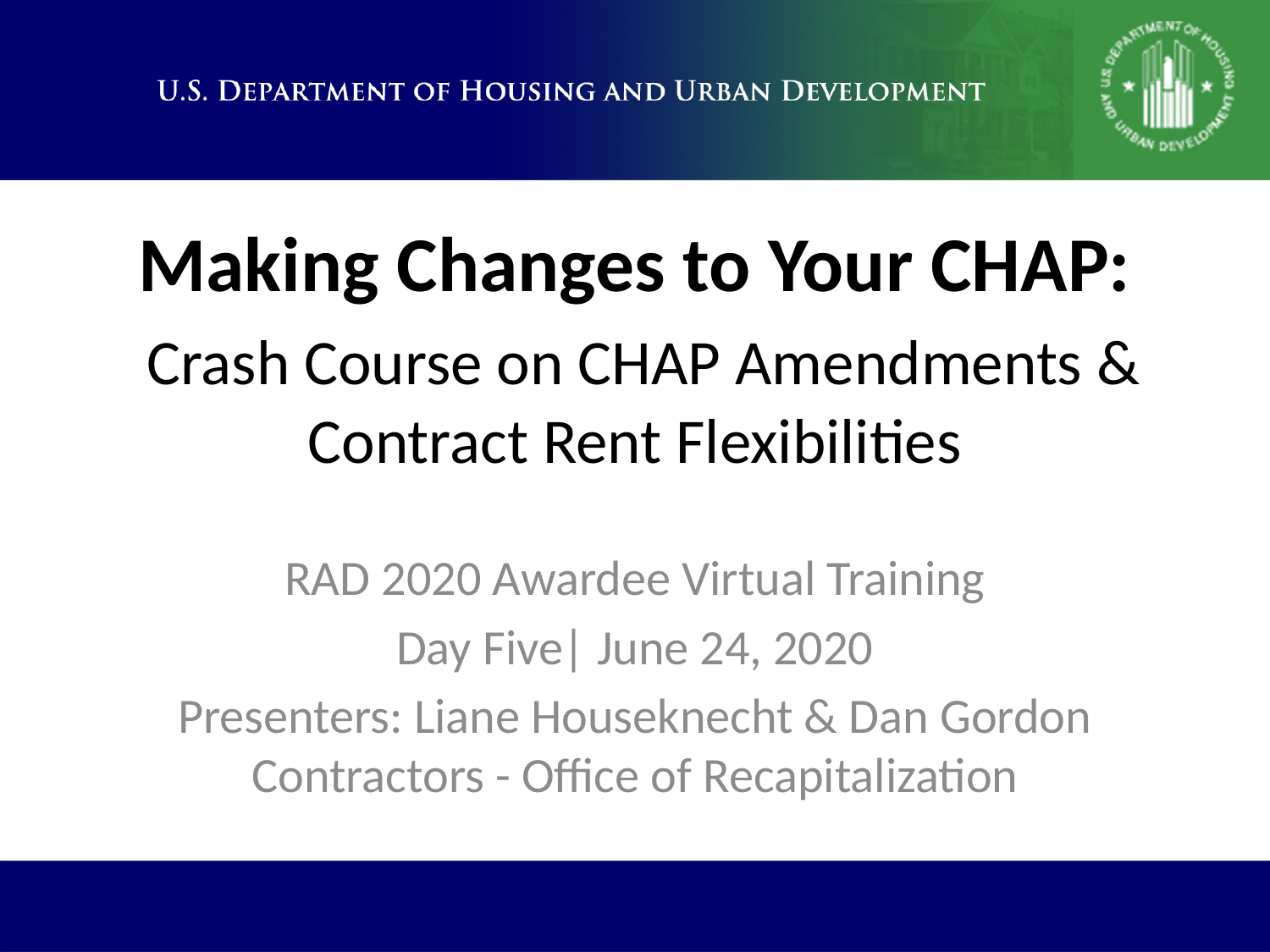

# Making Changes to Your CHAP: Crash Course on CHAP Amendments & Contract Rent Flexibilities
RAD 2020 Awardee Virtual Training​​​
Day Five| June 24, 2020​​​
Presenters: Liane Houseknecht & Dan Gordon
Contractors - Office of Recapitalization